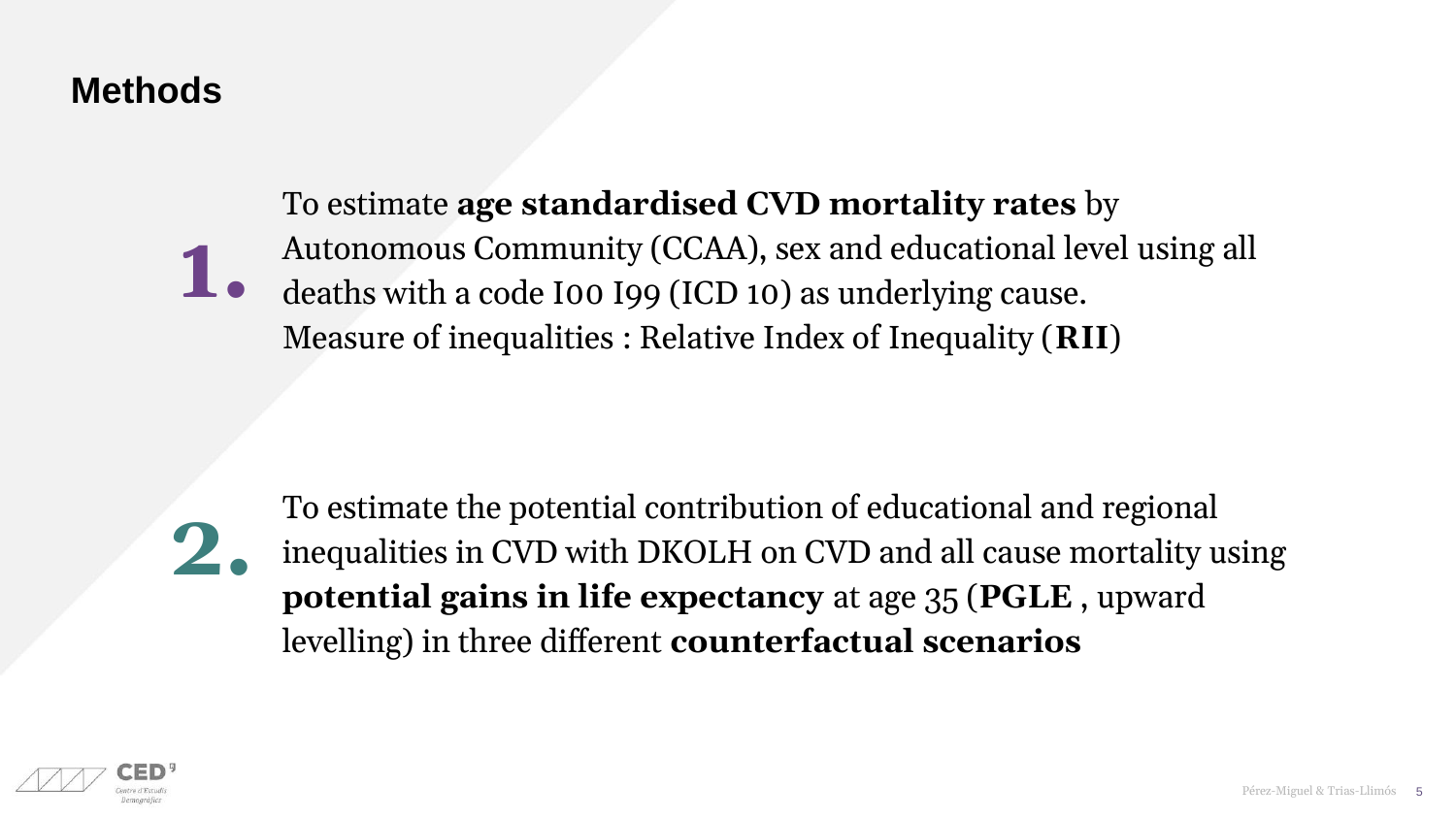

# Methods
To estimate age standardised CVD mortality rates by Autonomous Community (CCAA), sex and educational level using all deaths with a code I00 I99 (ICD 10) as underlying cause.
Measure of inequalities : Relative Index of Inequality (RII)
1.
To estimate the potential contribution of educational and regional inequalities in CVD with DKOLH on CVD and all cause mortality using potential gains in life expectancy at age 35 (PGLE , upward levelling) in three different counterfactual scenarios

2.
Pérez-Miguel & Trias-Llimós
5